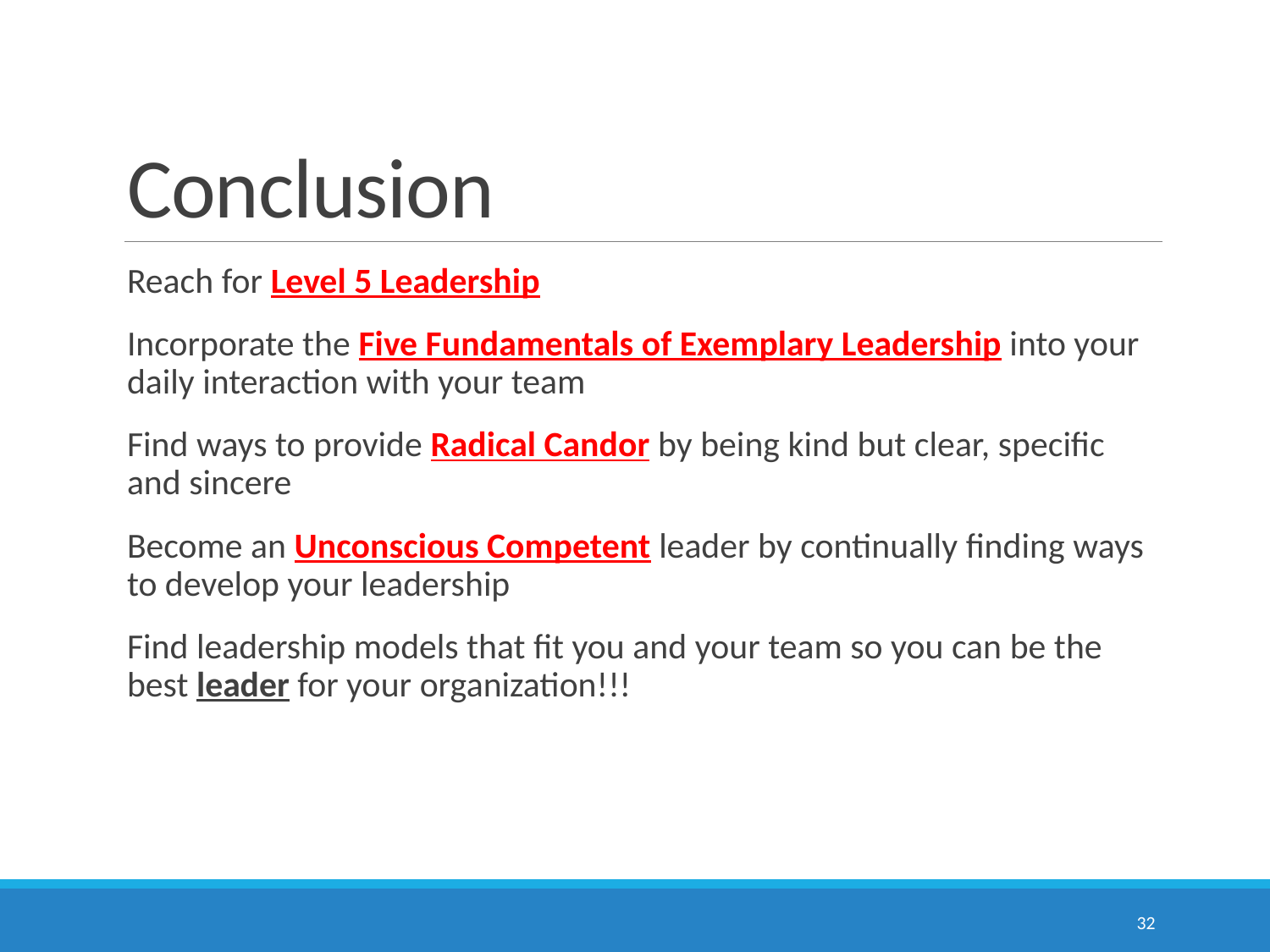

# Conclusion
Reach for Level 5 Leadership
Incorporate the Five Fundamentals of Exemplary Leadership into your daily interaction with your team
Find ways to provide Radical Candor by being kind but clear, specific and sincere
Become an Unconscious Competent leader by continually finding ways to develop your leadership
Find leadership models that fit you and your team so you can be the best leader for your organization!!!
32